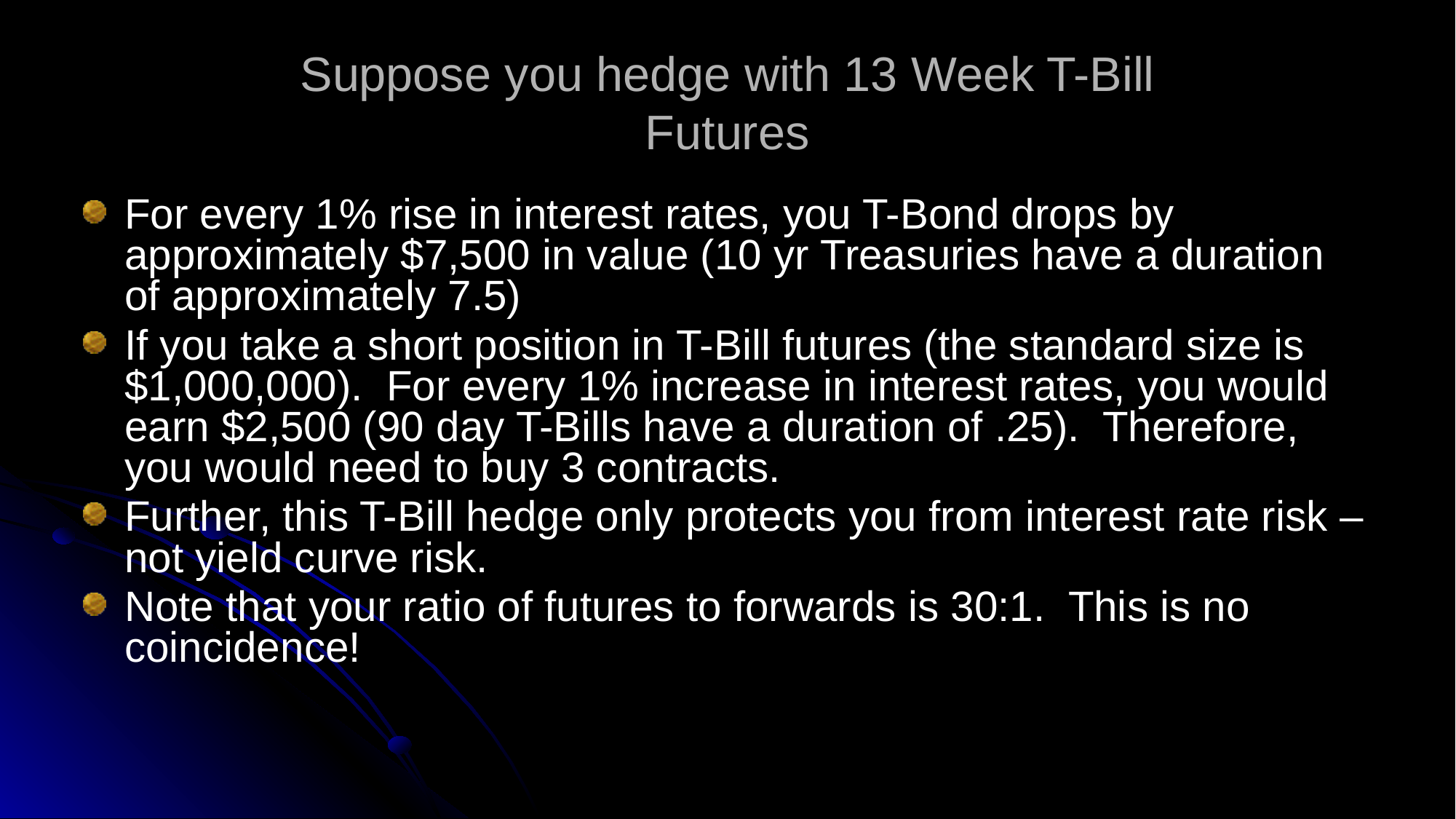

# Suppose you hedge with 13 Week T-Bill Futures
For every 1% rise in interest rates, you T-Bond drops by approximately $7,500 in value (10 yr Treasuries have a duration of approximately 7.5)
If you take a short position in T-Bill futures (the standard size is $1,000,000).  For every 1% increase in interest rates, you would earn $2,500 (90 day T-Bills have a duration of .25).  Therefore, you would need to buy 3 contracts.
Further, this T-Bill hedge only protects you from interest rate risk – not yield curve risk.
Note that your ratio of futures to forwards is 30:1.  This is no coincidence!